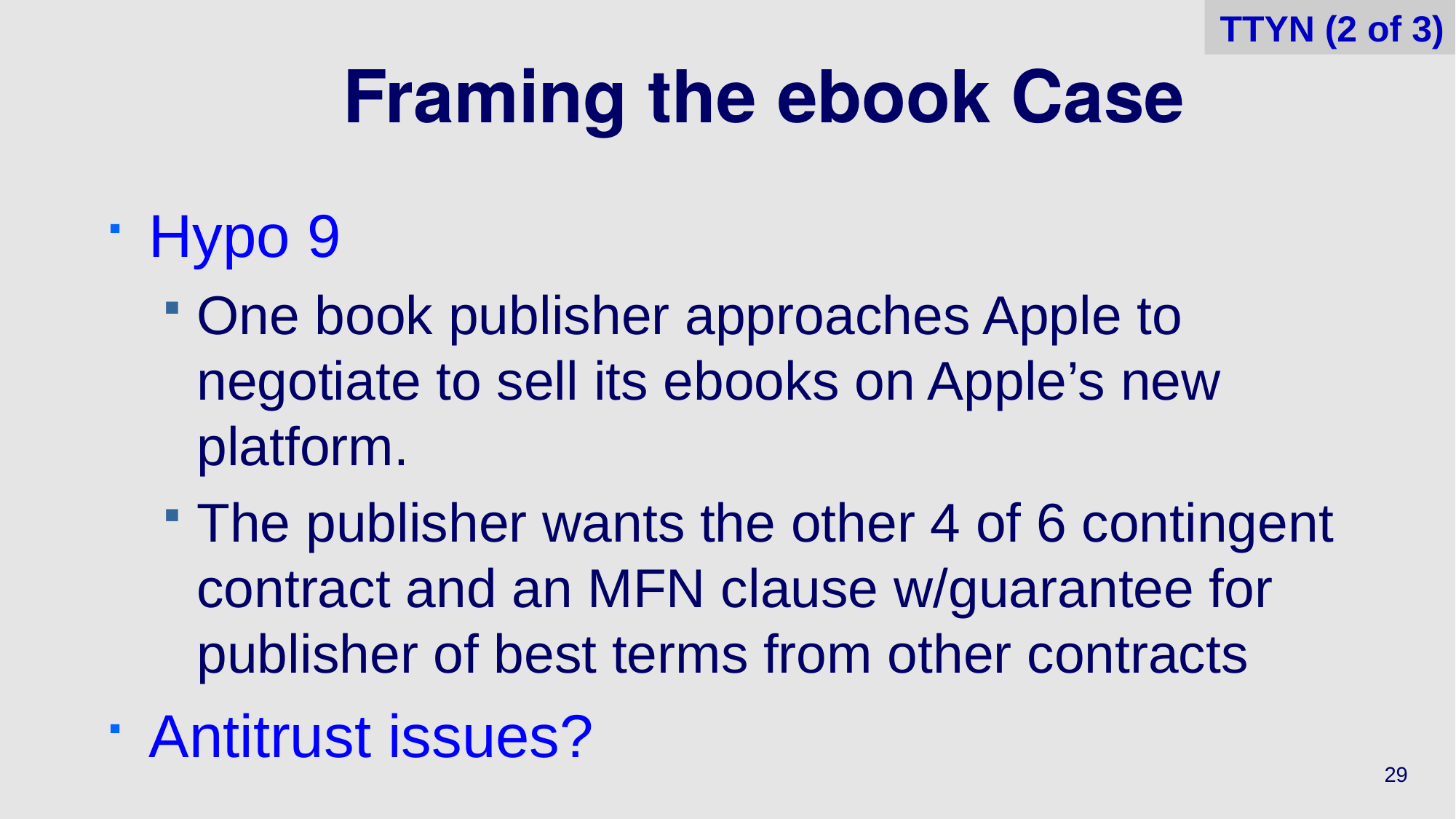

TTYN (2 of 3)
# Framing the ebook Case
Hypo 9
One book publisher approaches Apple to negotiate to sell its ebooks on Apple’s new platform.
The publisher wants the other 4 of 6 contingent contract and an MFN clause w/guarantee for publisher of best terms from other contracts
Antitrust issues?
29